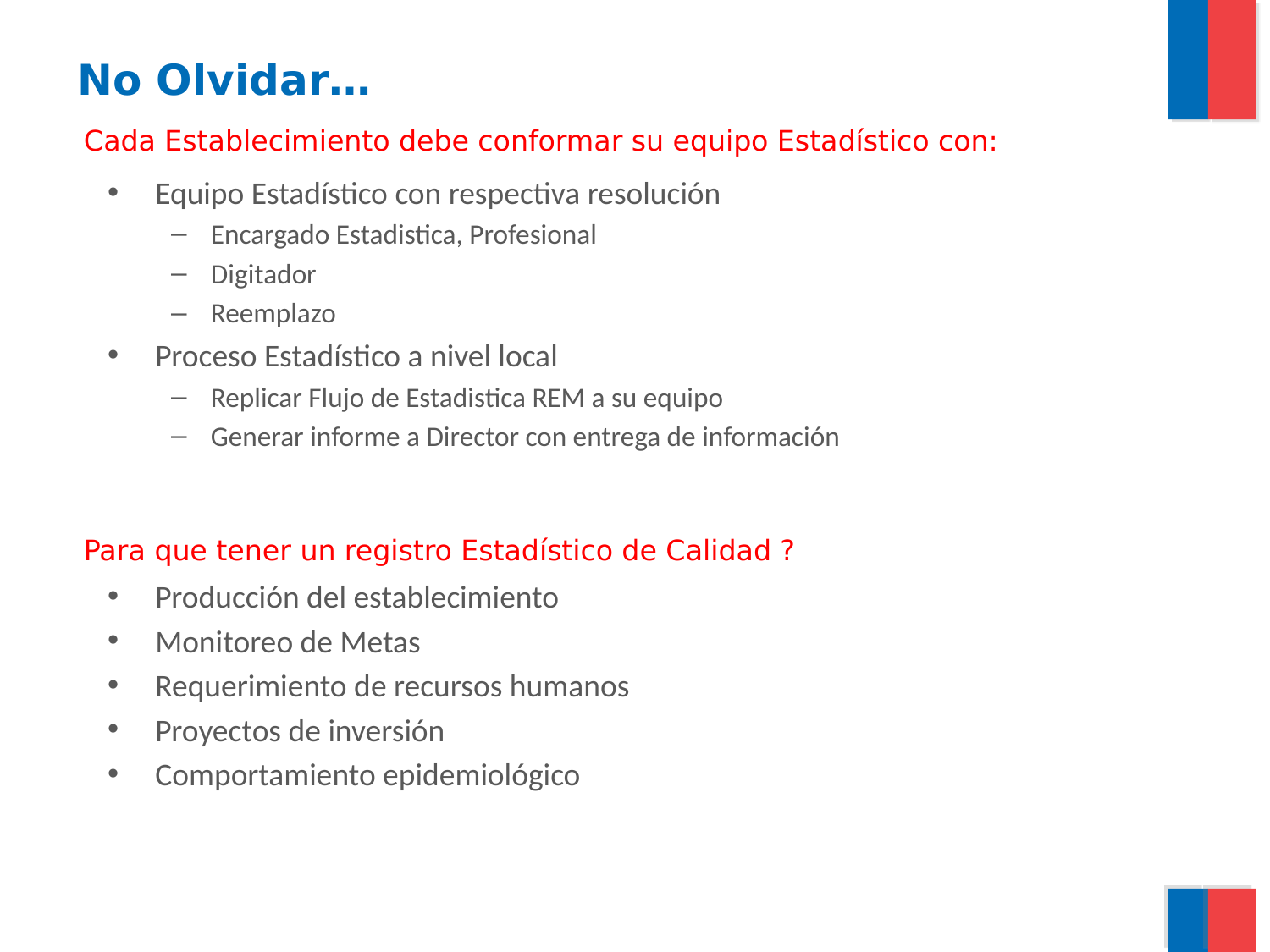

No Olvidar…
# Cada Establecimiento debe conformar su equipo Estadístico con:
Equipo Estadístico con respectiva resolución
Encargado Estadistica, Profesional
Digitador
Reemplazo
Proceso Estadístico a nivel local
Replicar Flujo de Estadistica REM a su equipo
Generar informe a Director con entrega de información

Para que tener un registro Estadístico de Calidad ?
Producción del establecimiento
Monitoreo de Metas
Requerimiento de recursos humanos
Proyectos de inversión
Comportamiento epidemiológico